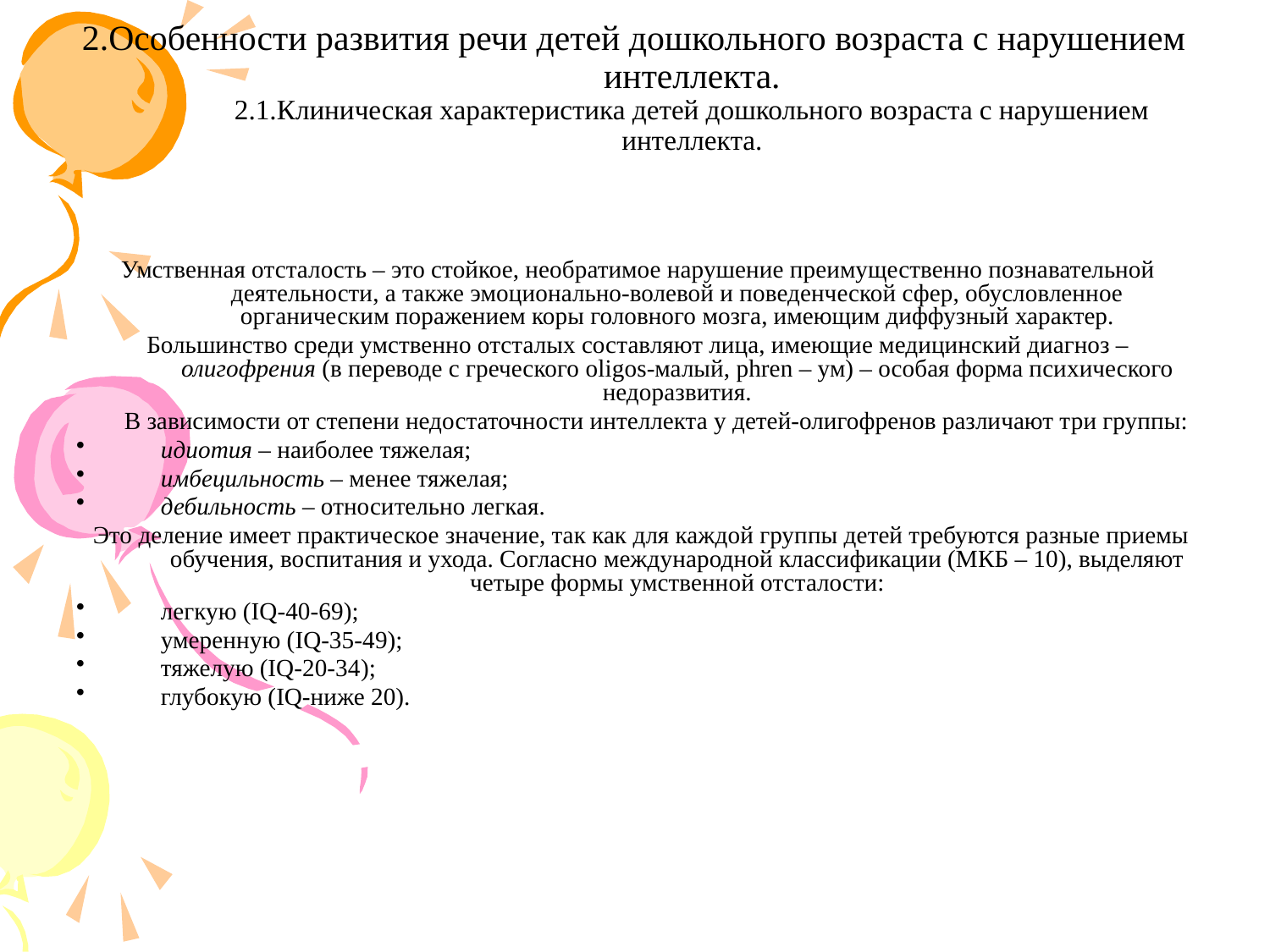

# 2.Особенности развития речи детей дошкольного возраста с нарушением интеллекта. 2.1.Клиническая характеристика детей дошкольного возраста с нарушением интеллекта.

 Умственная отсталость – это стойкое, необратимое нарушение преимущественно познавательной деятельности, а также эмоционально-волевой и поведенческой сфер, обусловленное органическим поражением коры головного мозга, имеющим диффузный характер.
 Большинство среди умственно отсталых составляют лица, имеющие медицинский диагноз – олигофрения (в переводе с греческого oligos-малый, phren – ум) – особая форма психического недоразвития.
       В зависимости от степени недостаточности интеллекта у детей-олигофренов различают три группы:
идиотия – наиболее тяжелая;
имбецильность – менее тяжелая;
дебильность – относительно легкая.
  Это деление имеет практическое значение, так как для каждой группы детей требуются разные приемы обучения, воспитания и ухода. Согласно международной классификации (МКБ – 10), выделяют четыре формы умственной отсталости:
легкую (IQ-40-69);
умеренную (IQ-35-49);
тяжелую (IQ-20-34);
глубокую (IQ-ниже 20).